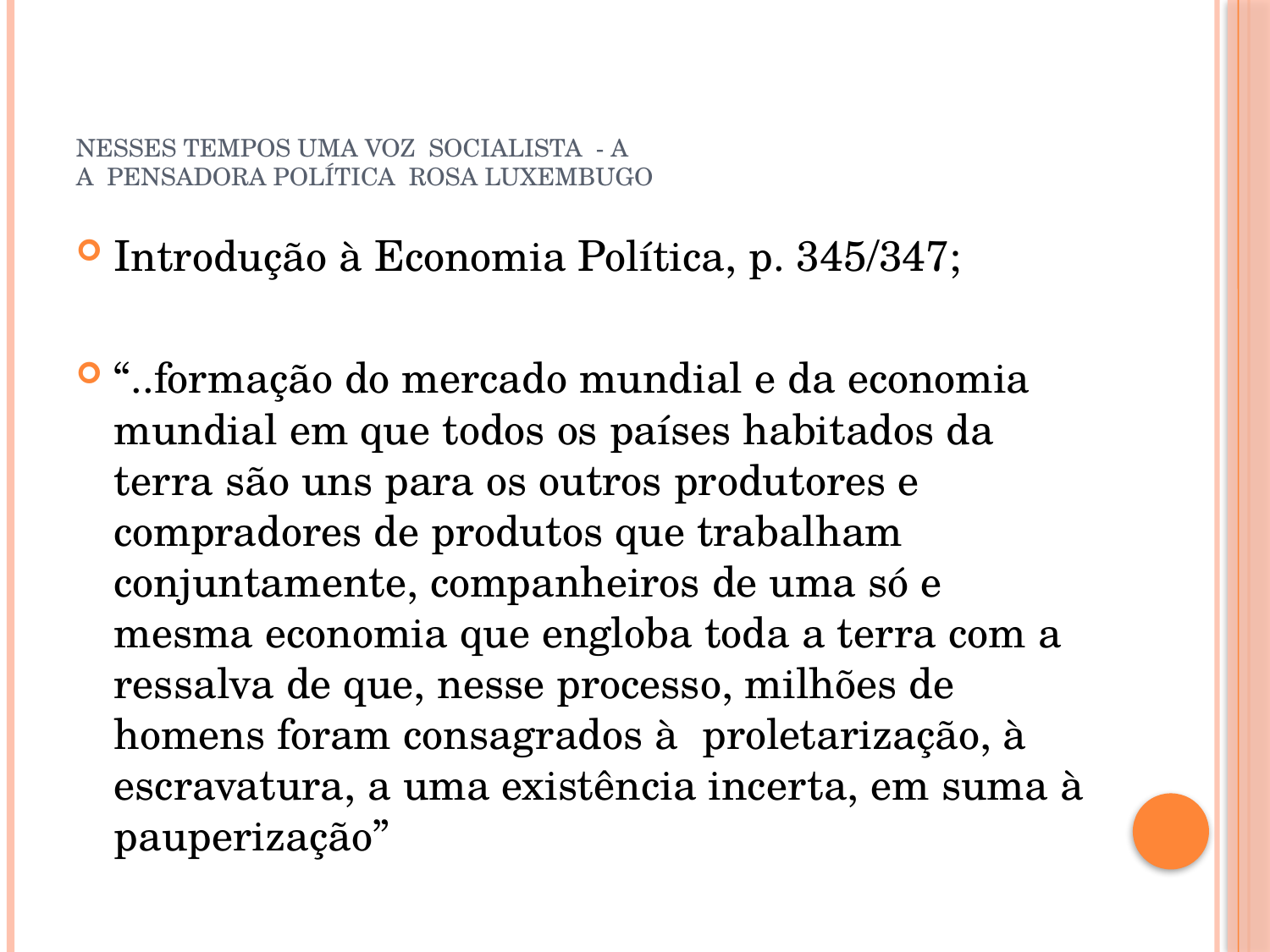

# Nesses tempos uma voz  socialista  - a a  pensadora política  ROSA LUXEMBUGO
Introdução à Economia Política, p. 345/347;

“..formação do mercado mundial e da economia mundial em que todos os países habitados da terra são uns para os outros produtores e compradores de produtos que trabalham conjuntamente, companheiros de uma só e mesma economia que engloba toda a terra com a ressalva de que, nesse processo, milhões de homens foram consagrados à  proletarização, à escravatura, a uma existência incerta, em suma à pauperização”